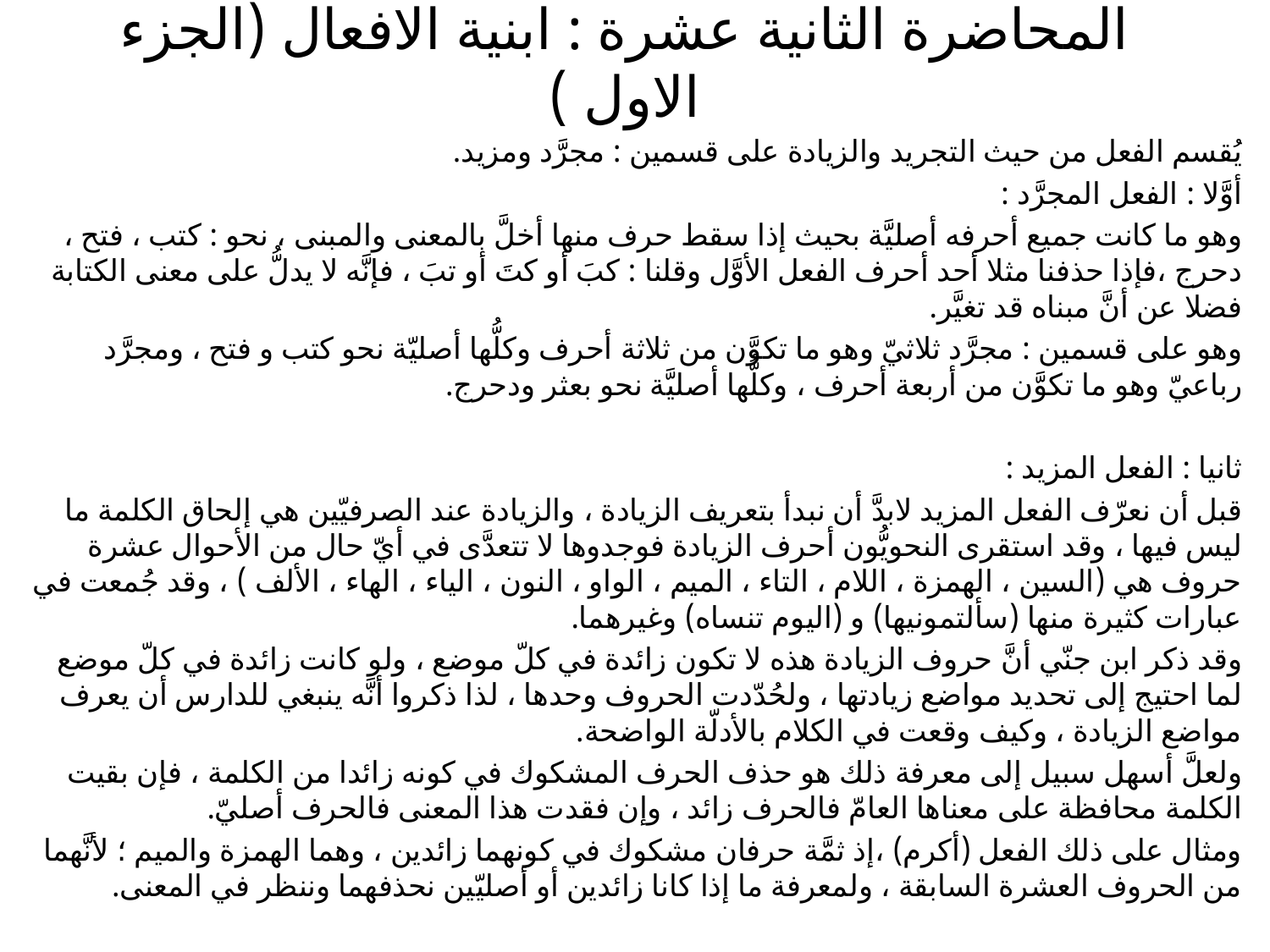

# المحاضرة الثانية عشرة : ابنية الافعال (الجزء الاول )
يُقسم الفعل من حيث التجريد والزيادة على قسمين : مجرَّد ومزيد.
أوَّلا : الفعل المجرَّد :
وهو ما كانت جميع أحرفه أصليَّة بحيث إذا سقط حرف منها أخلَّ بالمعنى والمبنى ، نحو : كتب ، فتح ، دحرج ،فإذا حذفنا مثلا أحد أحرف الفعل الأوَّل وقلنا : كبَ أو كتَ أو تبَ ، فإنَّه لا يدلُّ على معنى الكتابة فضلا عن أنَّ مبناه قد تغيَّر.
وهو على قسمين : مجرَّد ثلاثيّ وهو ما تكوَّن من ثلاثة أحرف وكلُّها أصليّة نحو كتب و فتح ، ومجرَّد رباعيّ وهو ما تكوَّن من أربعة أحرف ، وكلُّها أصليَّة نحو بعثر ودحرج.

ثانيا : الفعل المزيد :
قبل أن نعرّف الفعل المزيد لابدَّ أن نبدأ بتعريف الزيادة ، والزيادة عند الصرفيّين هي إلحاق الكلمة ما ليس فيها ، وقد استقرى النحويُّون أحرف الزيادة فوجدوها لا تتعدَّى في أيّ حال من الأحوال عشرة حروف هي (السين ، الهمزة ، اللام ، التاء ، الميم ، الواو ، النون ، الياء ، الهاء ، الألف ) ، وقد جُمعت في عبارات كثيرة منها (سألتمونيها) و (اليوم تنساه) وغيرهما.
وقد ذكر ابن جنّي أنَّ حروف الزيادة هذه لا تكون زائدة في كلّ موضع ، ولو كانت زائدة في كلّ موضع لما احتيج إلى تحديد مواضع زيادتها ، ولحُدّدت الحروف وحدها ، لذا ذكروا أنَّه ينبغي للدارس أن يعرف مواضع الزيادة ، وكيف وقعت في الكلام بالأدلّة الواضحة.
ولعلَّ أسهل سبيل إلى معرفة ذلك هو حذف الحرف المشكوك في كونه زائدا من الكلمة ، فإن بقيت الكلمة محافظة على معناها العامّ فالحرف زائد ، وإن فقدت هذا المعنى فالحرف أصليّ.
ومثال على ذلك الفعل (أكرم) ،إذ ثمَّة حرفان مشكوك في كونهما زائدين ، وهما الهمزة والميم ؛ لأنَّهما من الحروف العشرة السابقة ، ولمعرفة ما إذا كانا زائدين أو أصليّين نحذفهما وننظر في المعنى.